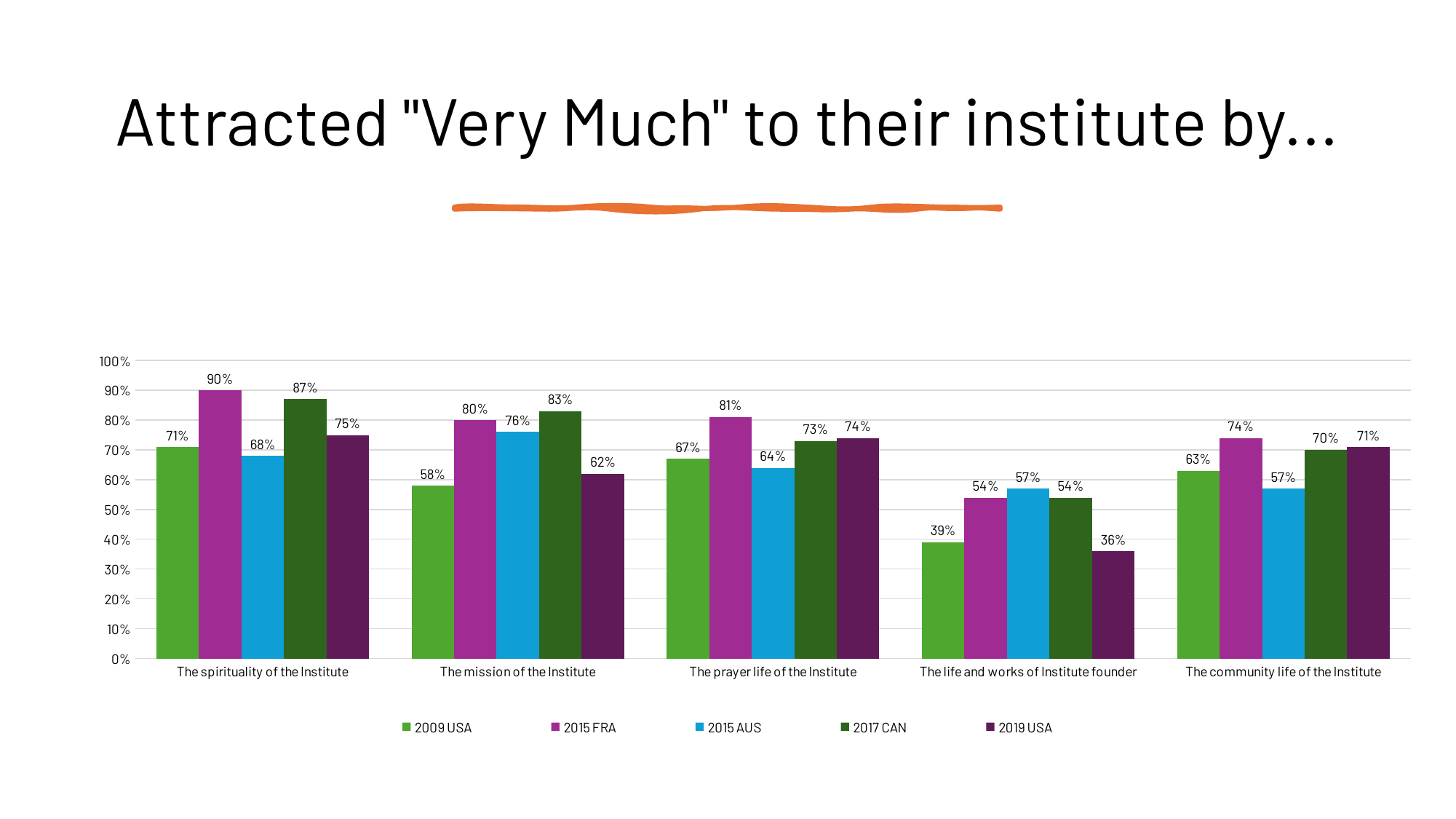

# Attracted "Very Much" to their institute by...

### Chart

| Category | 2009 USA | 2015 FRA | 2015 AUS | 2017 CAN | 2019 USA |
|---|---|---|---|---|---|
| The spirituality of the Institute | 0.71 | 0.9 | 0.68 | 0.87 | 0.75 |
| The mission of the Institute | 0.58 | 0.8 | 0.76 | 0.83 | 0.62 |
| The prayer life of the Institute | 0.67 | 0.81 | 0.64 | 0.73 | 0.74 |
| The life and works of Institute founder | 0.39 | 0.54 | 0.57 | 0.54 | 0.36 |
| The community life of the Institute | 0.63 | 0.74 | 0.57 | 0.7 | 0.71 |